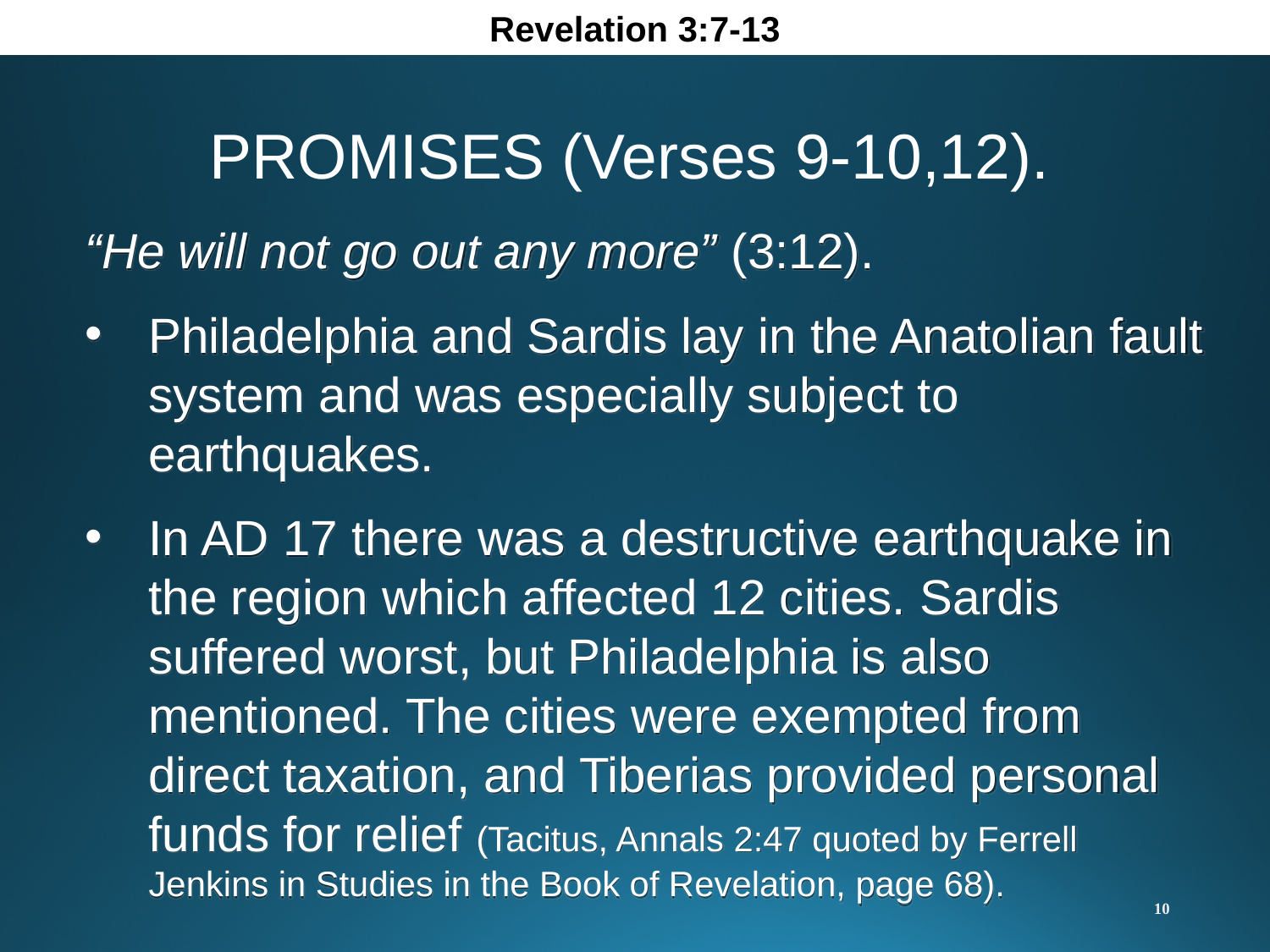

Revelation 3:7-13
PROMISES (Verses 9-10,12).
“He will not go out any more” (3:12).
Philadelphia and Sardis lay in the Anatolian fault system and was especially subject to earthquakes.
In AD 17 there was a destructive earthquake in the region which affected 12 cities. Sardis suffered worst, but Philadelphia is also mentioned. The cities were exempted from direct taxation, and Tiberias provided personal funds for relief (Tacitus, Annals 2:47 quoted by Ferrell Jenkins in Studies in the Book of Revelation, page 68).
10